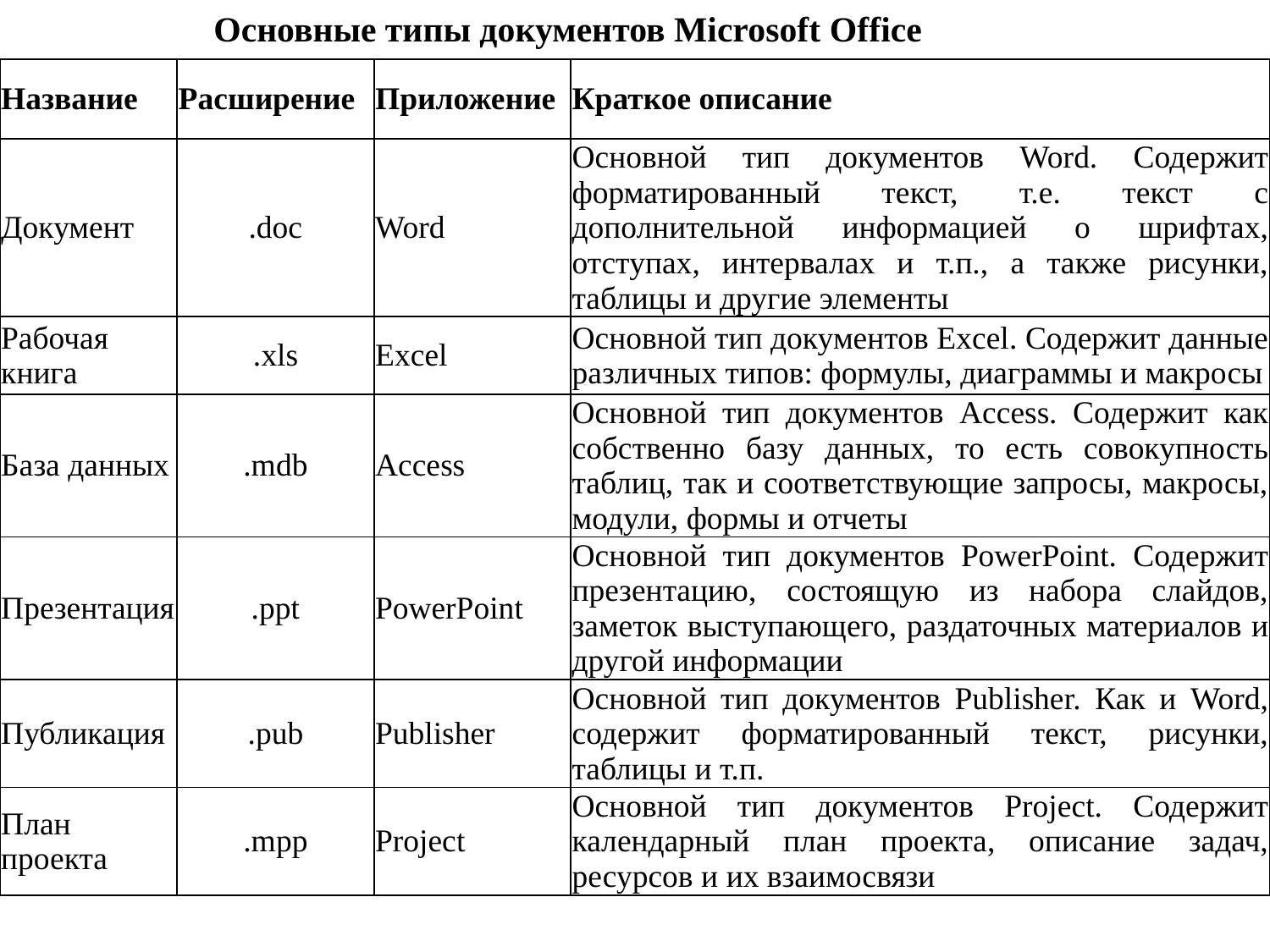

Основные типы документов Microsoft Office
| Название | Расширение | Приложение | Краткое описание |
| --- | --- | --- | --- |
| Документ | .doc | Word | Основной тип документов Word. Содержит форматированный текст, т.е. текст с дополнительной информацией о шрифтах, отступах, интервалах и т.п., а также рисунки, таблицы и другие элементы |
| Рабочая книга | .xls | Excel | Основной тип документов Excel. Содержит данные различных типов: формулы, диаграммы и макросы |
| База данных | .mdb | Access | Основной тип документов Access. Содержит как собственно базу данных, то есть совокупность таблиц, так и соответствующие запросы, макросы, модули, формы и отчеты |
| Презентация | .ppt | PowerPoint | Основной тип документов PowerPoint. Содержит презентацию, состоящую из набора слайдов, заметок выступающего, раздаточных материалов и другой информации |
| Публикация | .pub | Publisher | Основной тип документов Publisher. Как и Word, содержит форматированный текст, рисунки, таблицы и т.п. |
| План проекта | .mpp | Project | Основной тип документов Project. Содержит календарный план проекта, описание задач, ресурсов и их взаимосвязи |